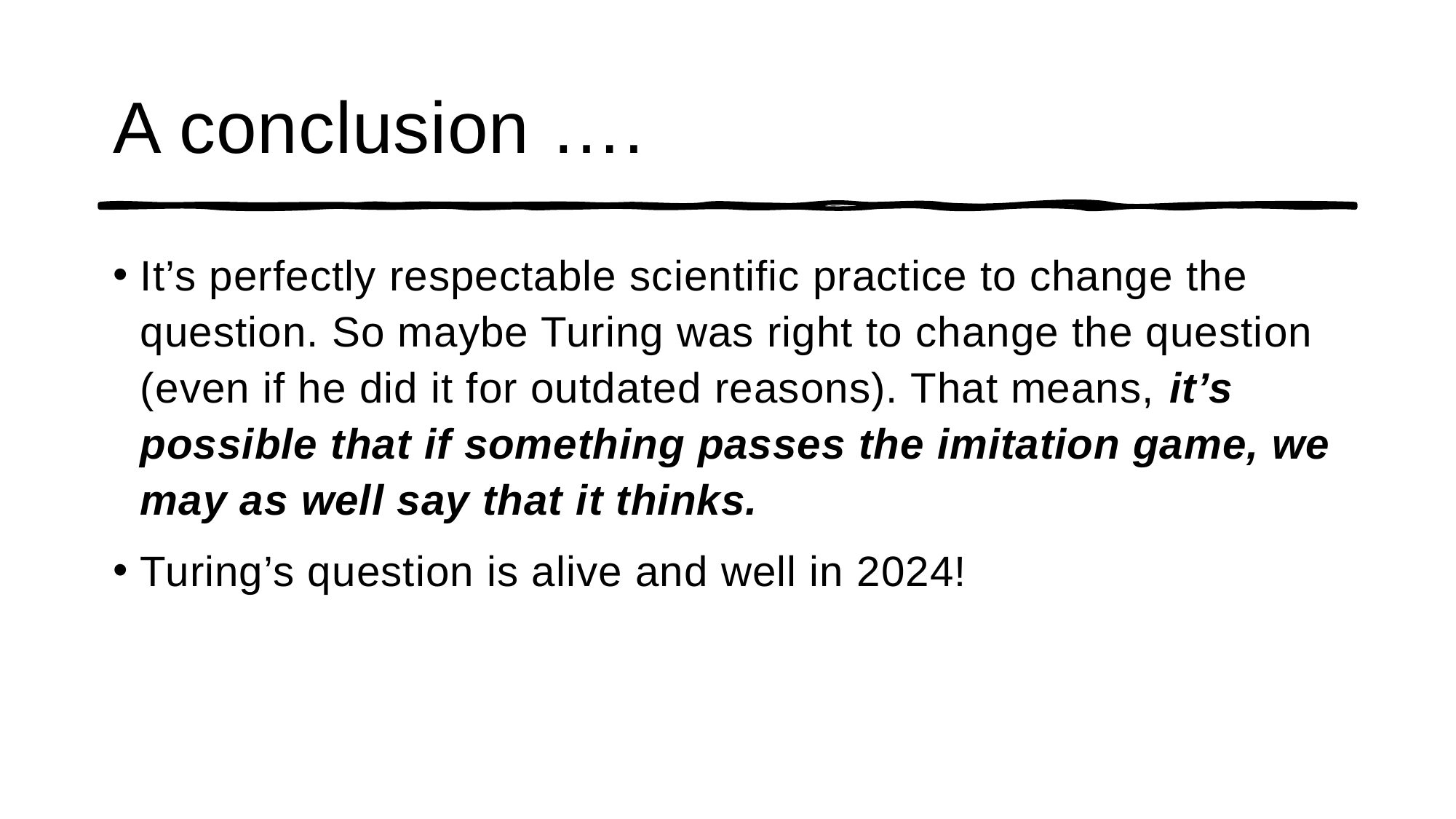

# A conclusion ….
It’s perfectly respectable scientific practice to change the question. So maybe Turing was right to change the question (even if he did it for outdated reasons). That means, it’s possible that if something passes the imitation game, we may as well say that it thinks.
Turing’s question is alive and well in 2024!